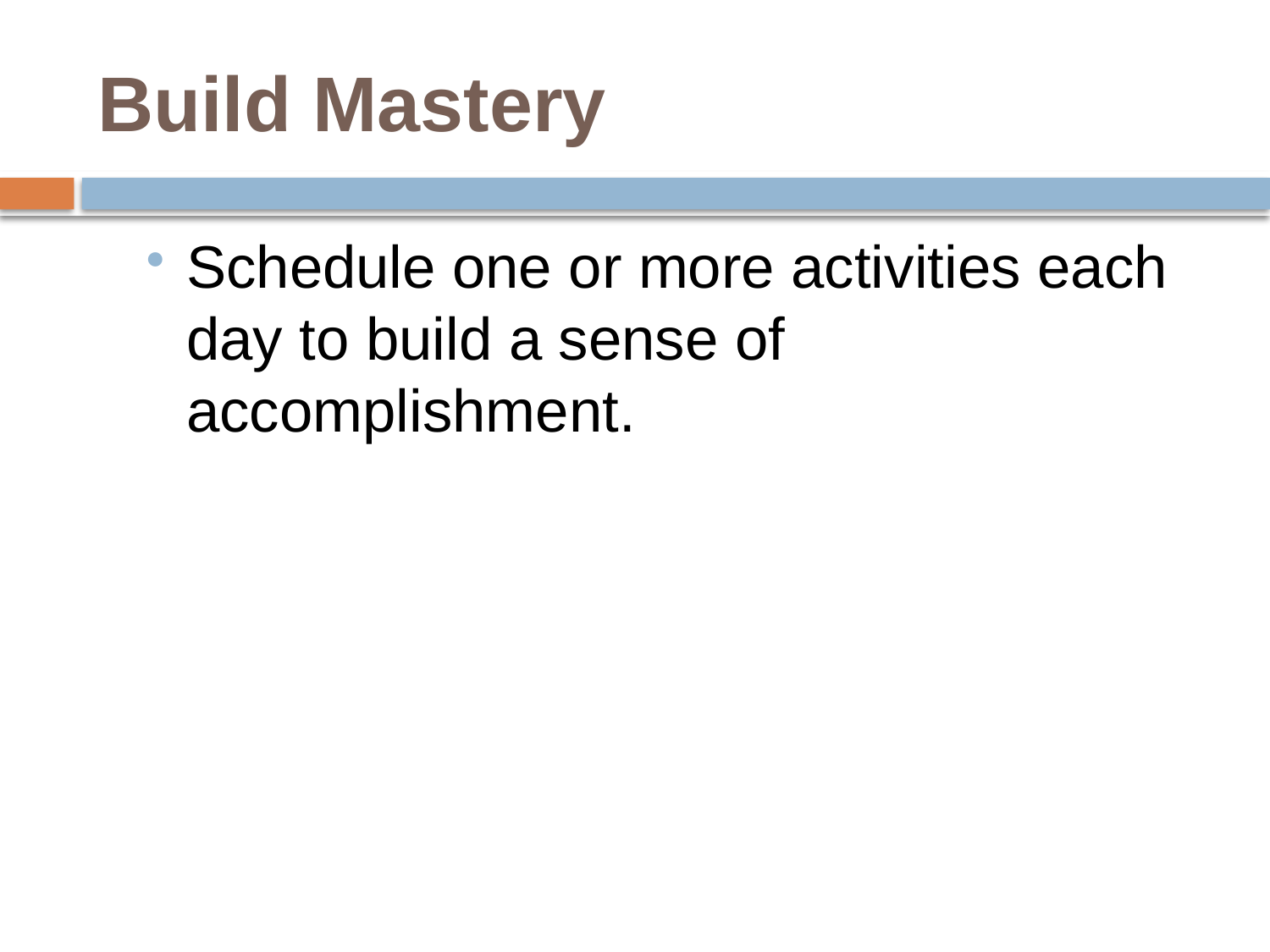

# Build Mastery
Schedule one or more activities each day to build a sense of accomplishment.